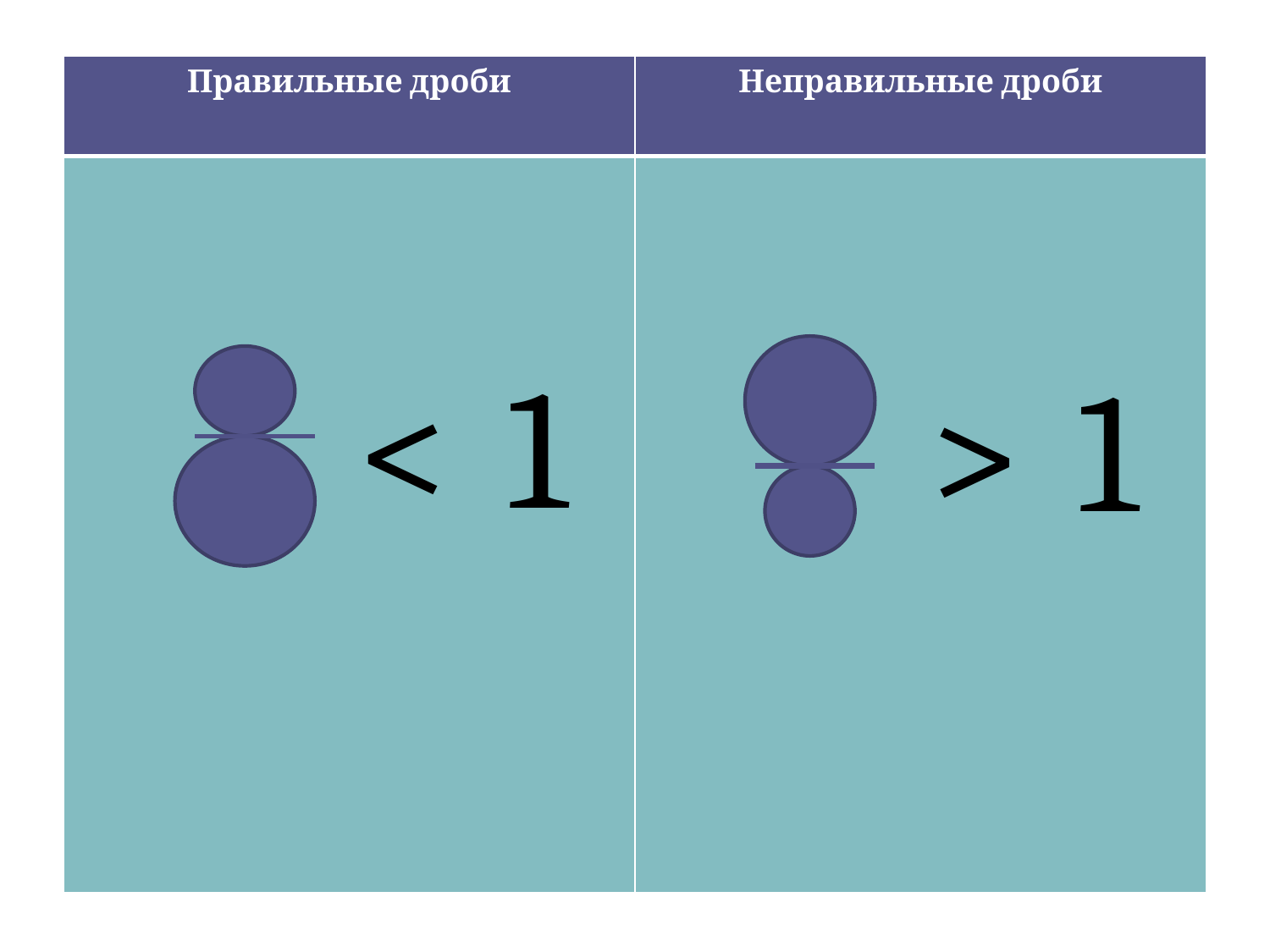

#
| Правильные дроби | Неправильные дроби |
| --- | --- |
|  |  |
< 1

> 1